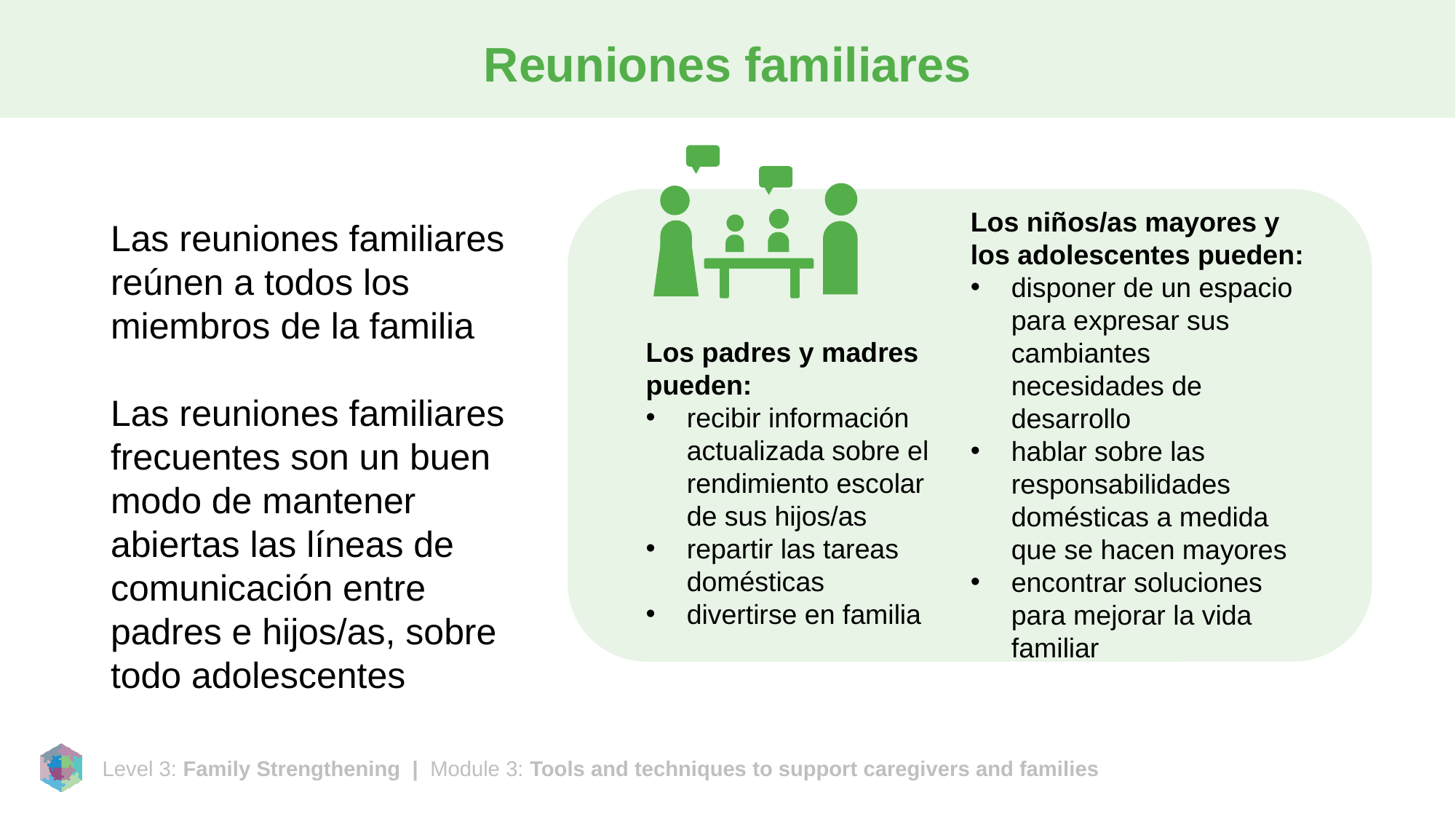

# Reuniones familiares

Los niños/as mayores y los adolescentes pueden:
disponer de un espacio para expresar sus cambiantes necesidades de desarrollo
hablar sobre las responsabilidades domésticas a medida que se hacen mayores
encontrar soluciones para mejorar la vida familiar
Las reuniones familiares reúnen a todos los miembros de la familia

Las reuniones familiares frecuentes son un buen modo de mantener abiertas las líneas de comunicación entre padres e hijos/as, sobre todo adolescentes
Los padres y madres pueden:
recibir información actualizada sobre el rendimiento escolar de sus hijos/as
repartir las tareas domésticas
divertirse en familia